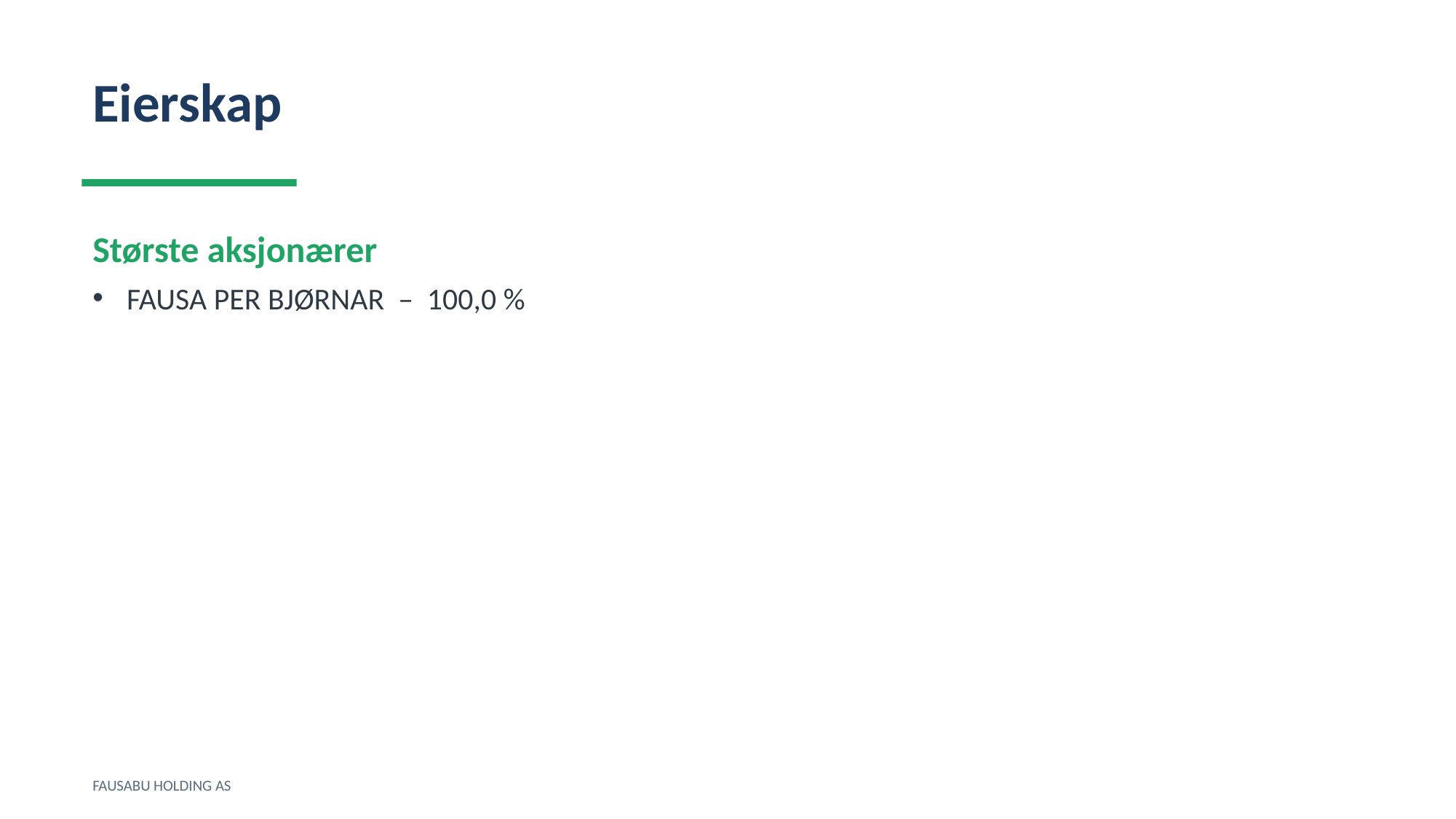

Eierskap

Største aksjonærer
FAUSA PER BJØRNAR  –  100,0 %
FAUSABU HOLDING AS